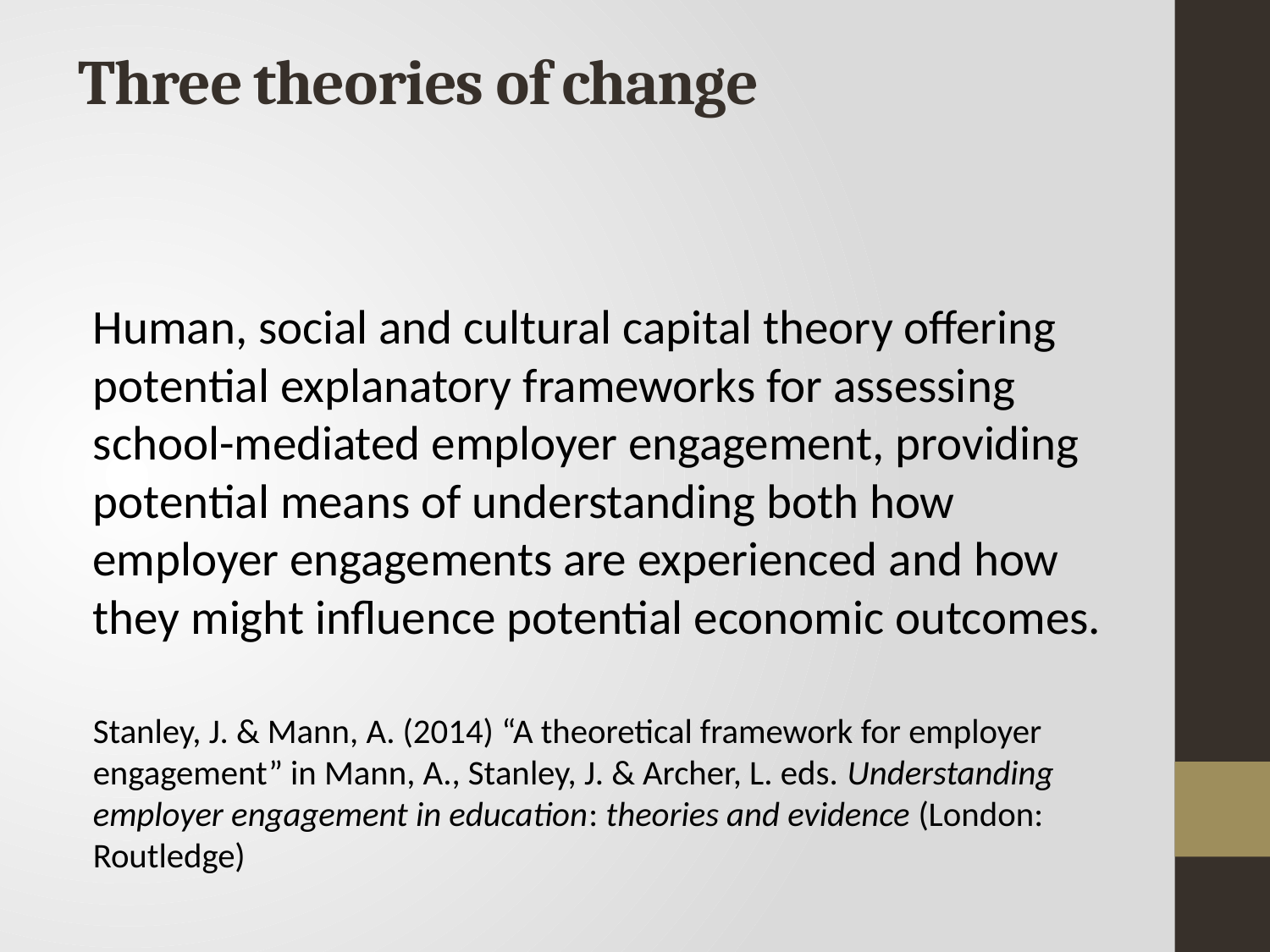

# Three theories of change

Human, social and cultural capital theory offering potential explanatory frameworks for assessing school-mediated employer engagement, providing potential means of understanding both how employer engagements are experienced and how they might influence potential economic outcomes.

Stanley, J. & Mann, A. (2014) “A theoretical framework for employer engagement” in Mann, A., Stanley, J. & Archer, L. eds. Understanding employer engagement in education: theories and evidence (London: Routledge)